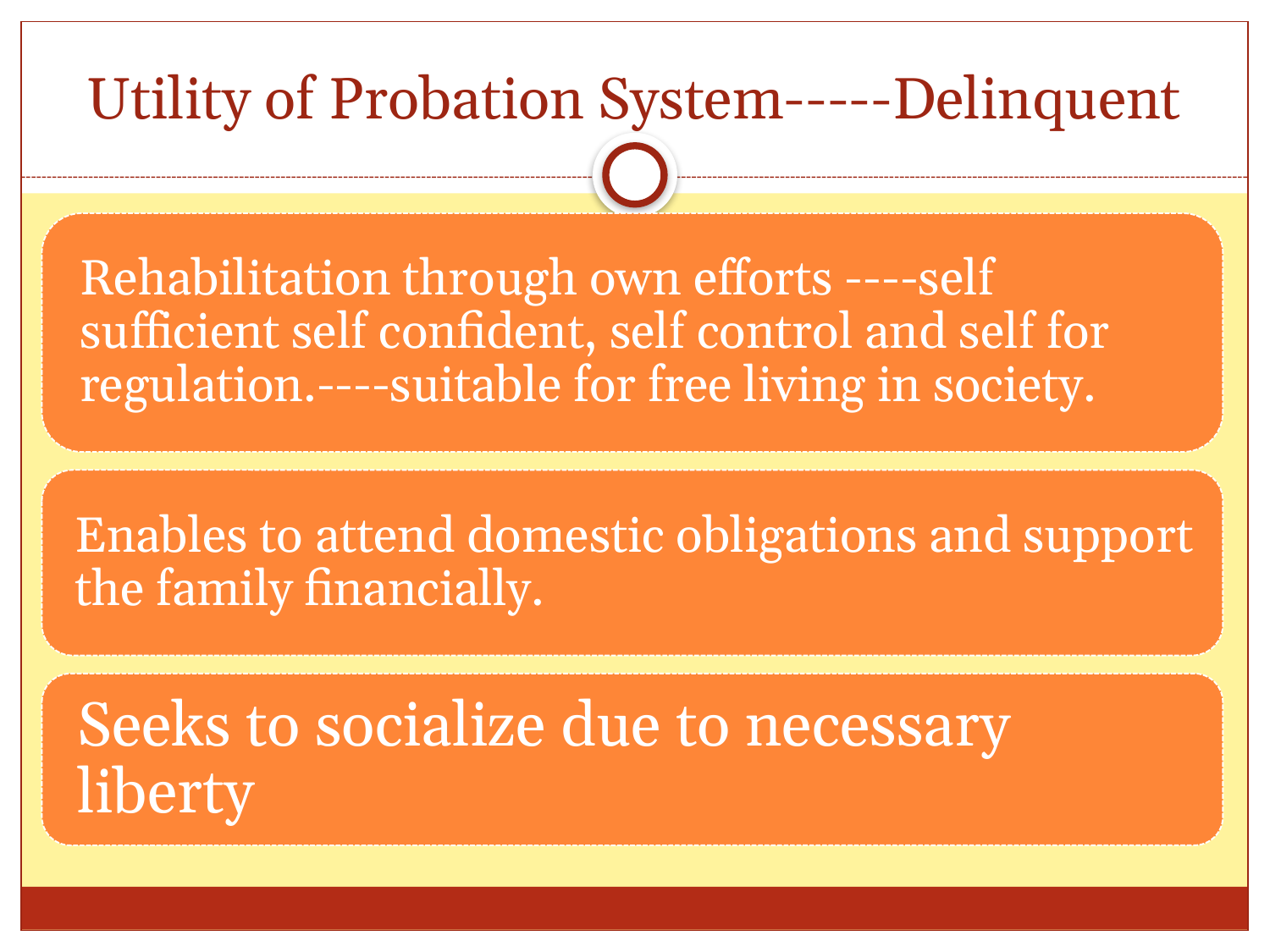

# Utility of Probation System-----Delinquent
Rehabilitation through own efforts ----self sufficient self confident, self control and self for  regulation.----suitable for free living in society.
Enables to attend domestic obligations and support the family financially.
Seeks to socialize due to necessary liberty